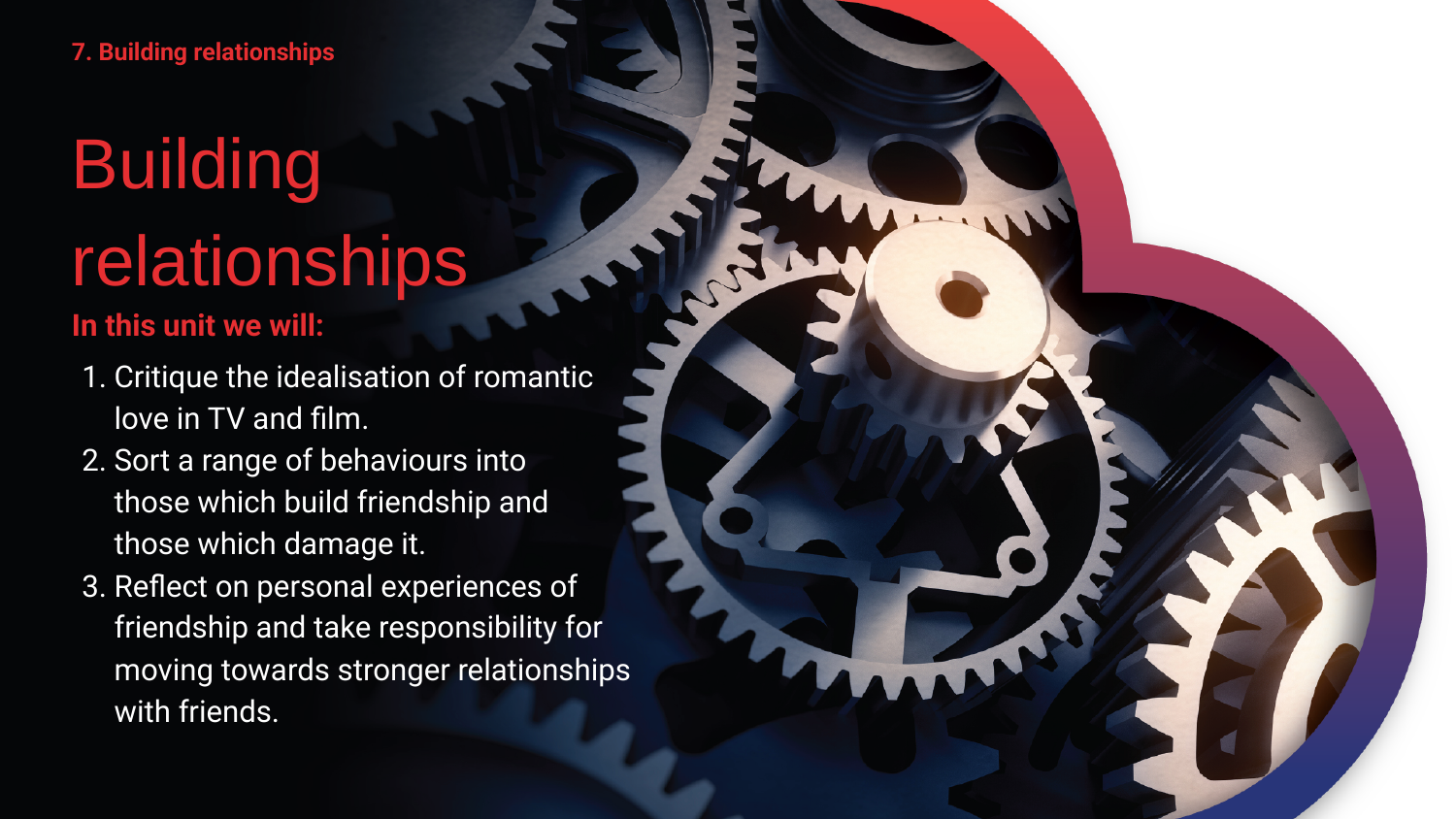

7. Building relationships
Building
relationships
In this unit we will:
Critique the idealisation of romantic
love in TV and film.
Sort a range of behaviours into
those which build friendship and
those which damage it.
Reflect on personal experiences of
friendship and take responsibility for
moving towards stronger relationships
with friends.